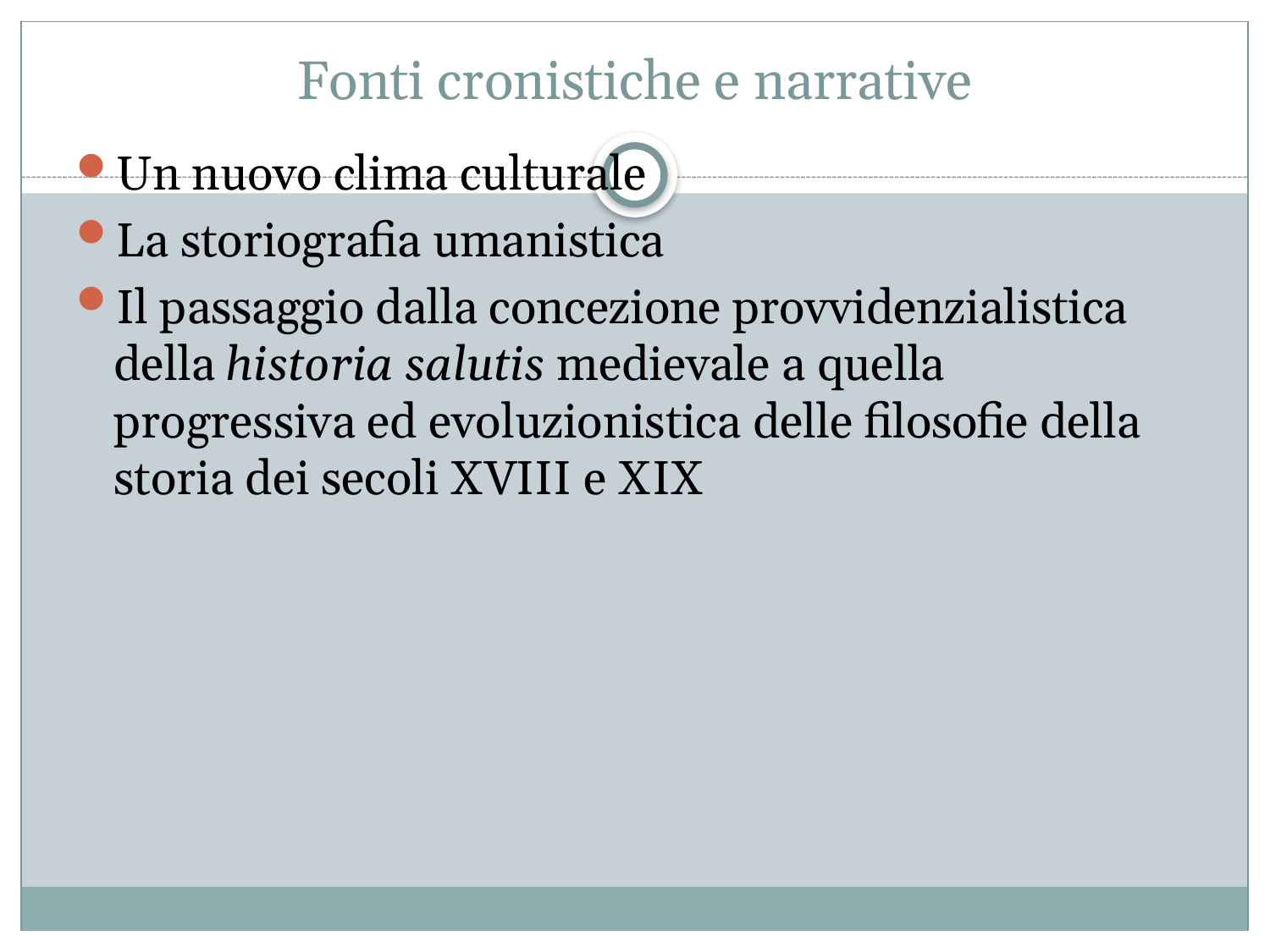

# Fonti cronistiche e narrative
Un nuovo clima culturale
La storiografia umanistica
Il passaggio dalla concezione provvidenzialistica della historia salutis medievale a quella progressiva ed evoluzionistica delle filosofie della storia dei secoli XVIII e XIX